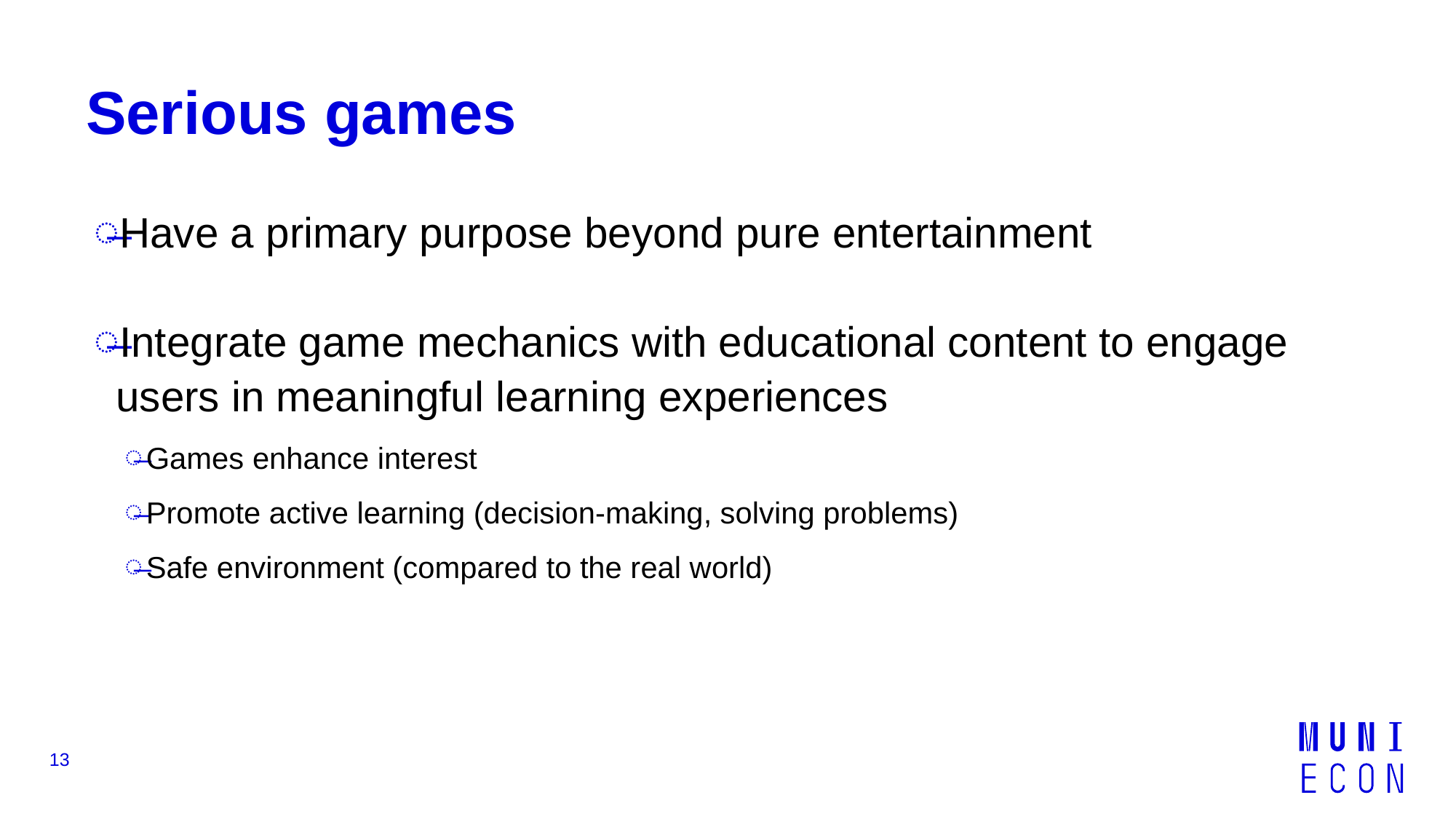

# Serious games
Have a primary purpose beyond pure entertainment

Integrate game mechanics with educational content to engage users in meaningful learning experiences
Games enhance interest
Promote active learning (decision-making, solving problems)
Safe environment (compared to the real world)

13